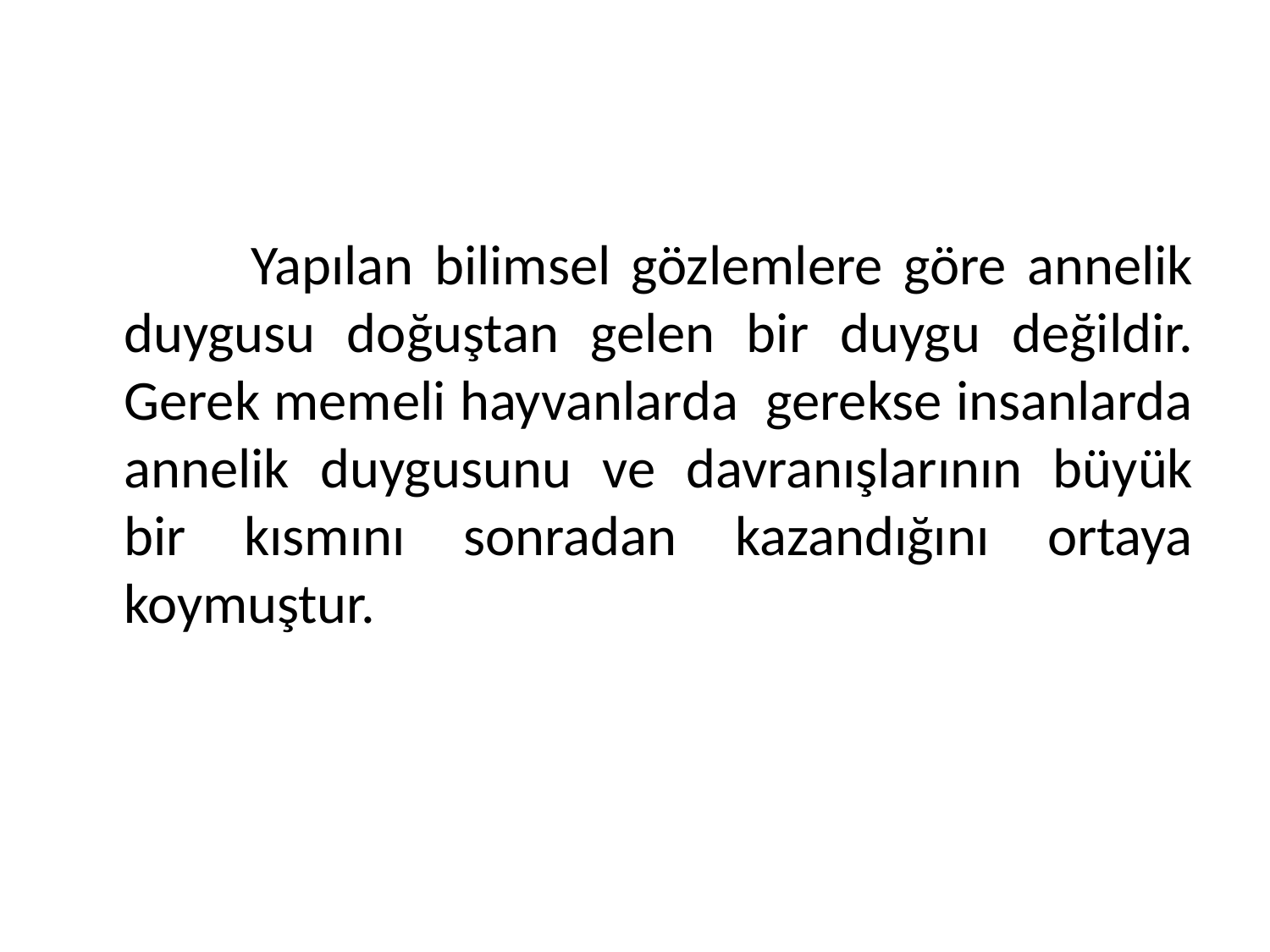

#
		Yapılan bilimsel gözlemlere göre annelik duygusu doğuştan gelen bir duygu değildir. Gerek memeli hayvanlarda  gerekse insanlarda annelik duygusunu ve davranışlarının büyük bir kısmını sonradan kazandığını ortaya koymuştur.